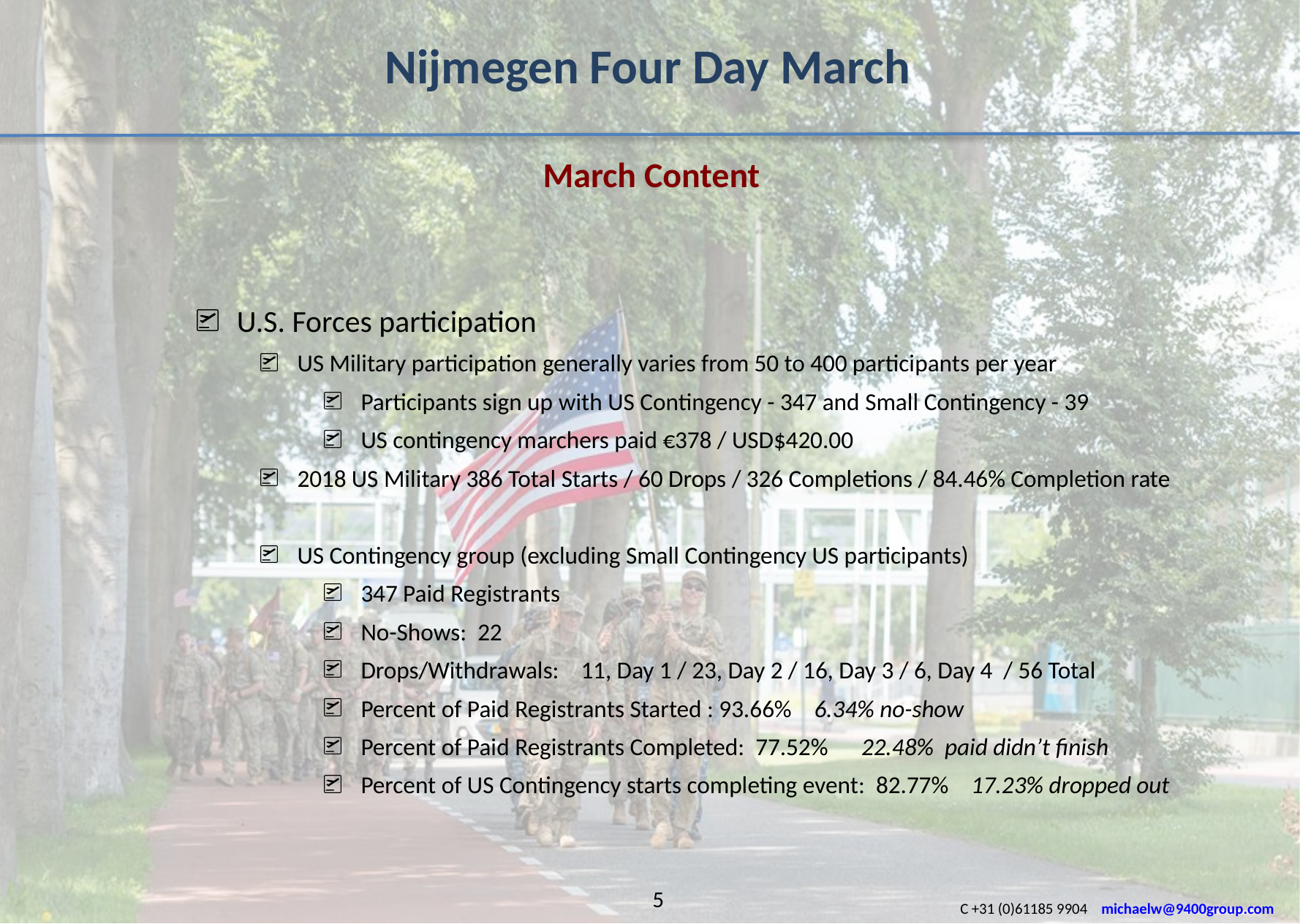

Nijmegen Four Day March
 March Content

  U.S. Forces participation
  US Military participation generally varies from 50 to 400 participants per year
  Participants sign up with US Contingency - 347 and Small Contingency - 39
  US contingency marchers paid €378 / USD$420.00
  2018 US Military 386 Total Starts / 60 Drops / 326 Completions / 84.46% Completion rate

  US Contingency group (excluding Small Contingency US participants)
  347 Paid Registrants
  No-Shows:  22
  Drops/Withdrawals:    11, Day 1 / 23, Day 2 / 16, Day 3 / 6, Day 4  / 56 Total
  Percent of Paid Registrants Started : 93.66%    6.34% no-show
  Percent of Paid Registrants Completed:  77.52%      22.48%  paid didn’t finish
  Percent of US Contingency starts completing event:  82.77%    17.23% dropped out

5